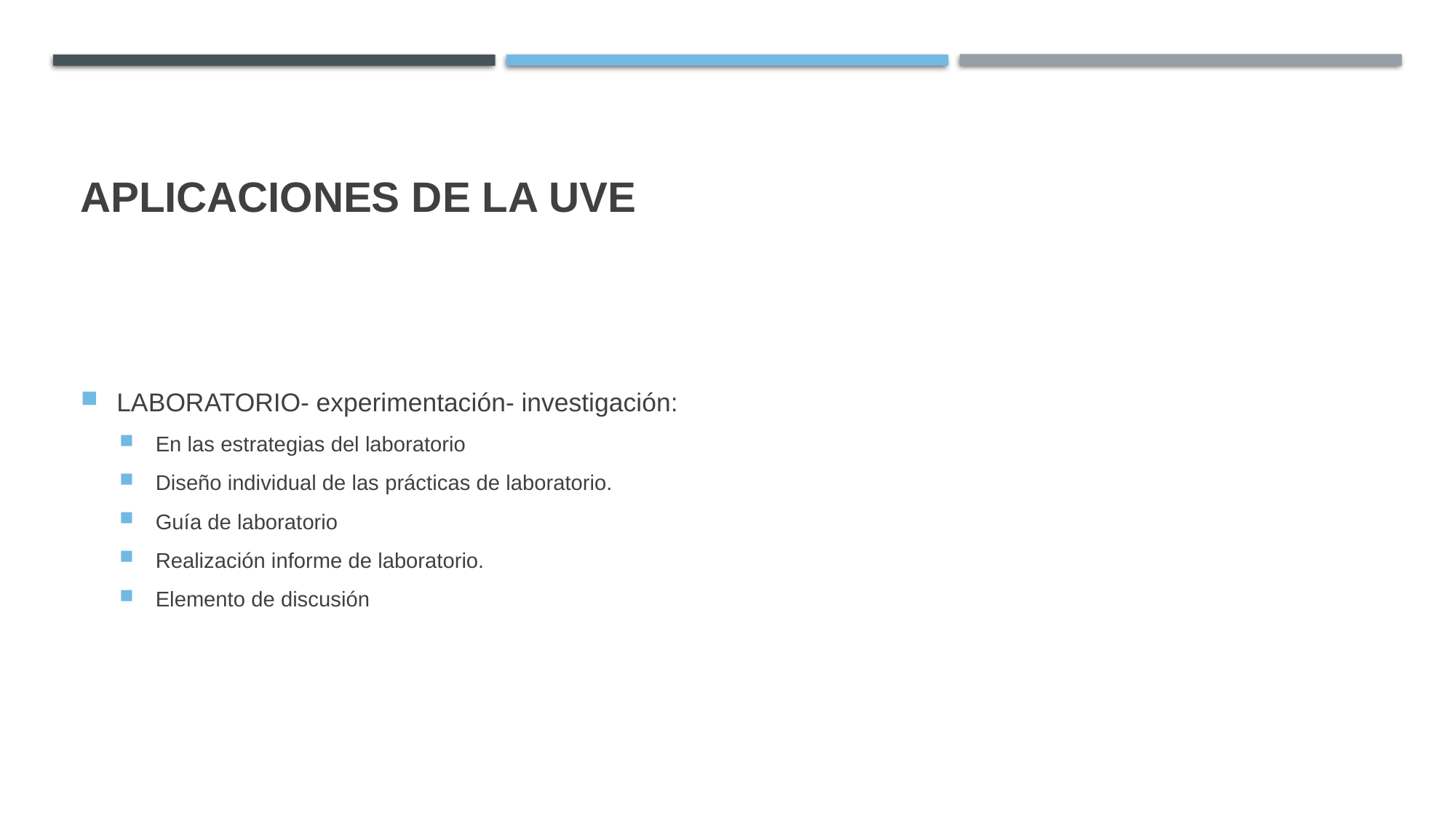

# APLICACIONES DE LA UVE
LABORATORIO- experimentación- investigación:
En las estrategias del laboratorio
Diseño individual de las prácticas de laboratorio.
Guía de laboratorio
Realización informe de laboratorio.
Elemento de discusión